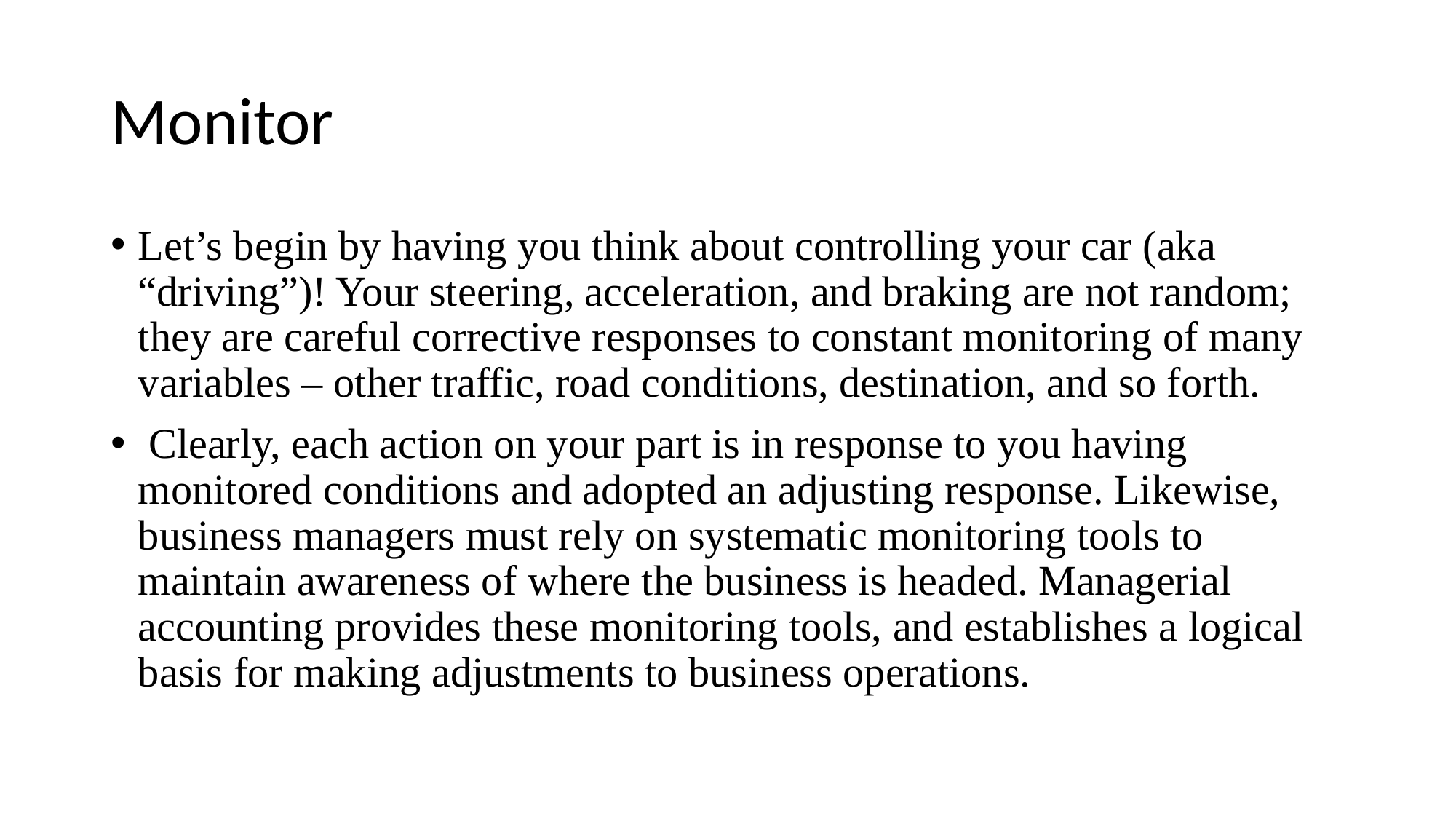

# Monitor
Let’s begin by having you think about controlling your car (aka “driving”)! Your steering, acceleration, and braking are not random; they are careful corrective responses to constant monitoring of many variables – other traffic, road conditions, destination, and so forth.
 Clearly, each action on your part is in response to you having monitored conditions and adopted an adjusting response. Likewise, business managers must rely on systematic monitoring tools to maintain awareness of where the business is headed. Managerial accounting provides these monitoring tools, and establishes a logical basis for making adjustments to business operations.